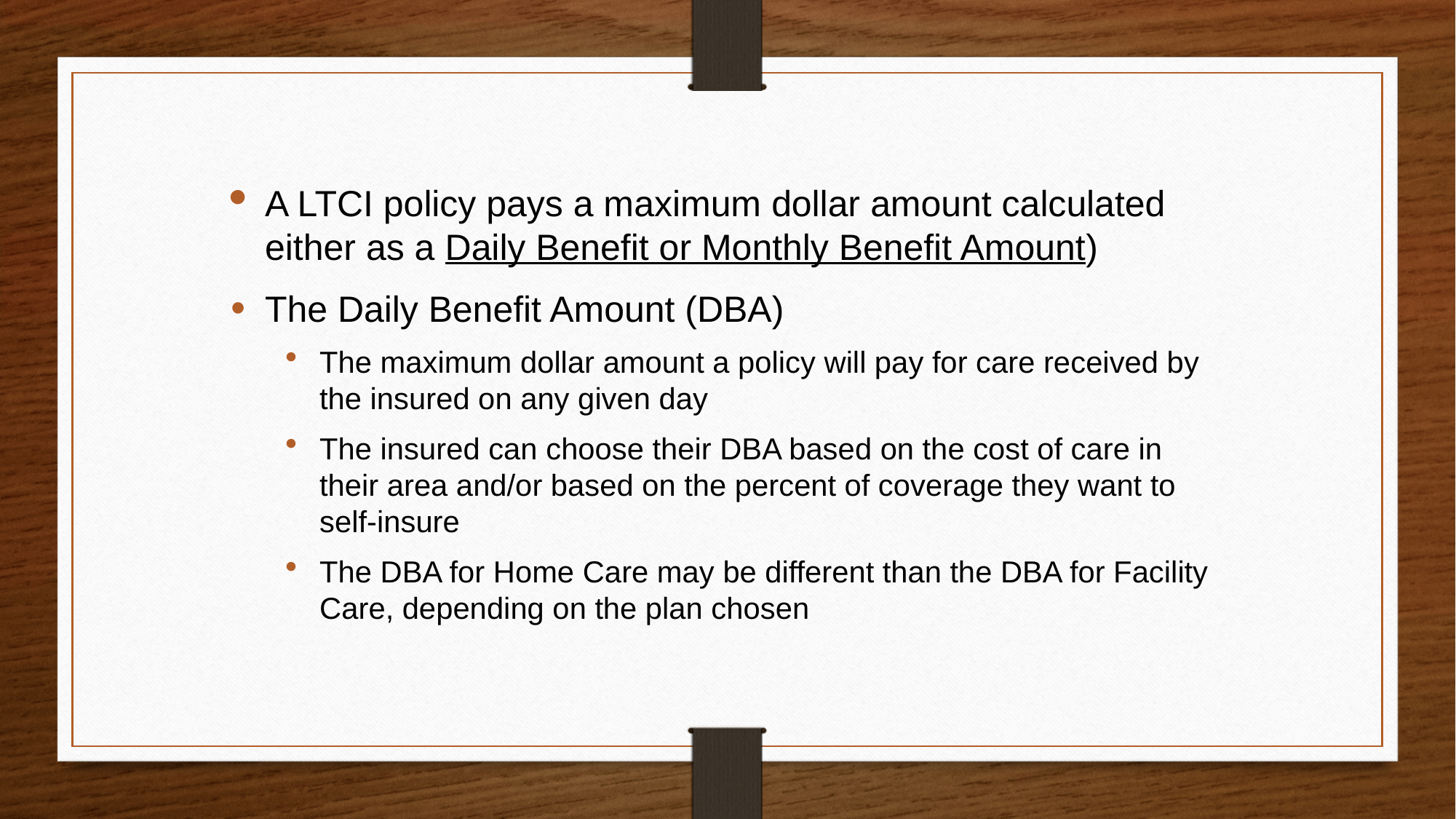

A LTCI policy pays a maximum dollar amount calculated either as a Daily Benefit or Monthly Benefit Amount)
The Daily Benefit Amount (DBA)
The maximum dollar amount a policy will pay for care received by the insured on any given day
The insured can choose their DBA based on the cost of care in their area and/or based on the percent of coverage they want to self-insure
The DBA for Home Care may be different than the DBA for Facility Care, depending on the plan chosen